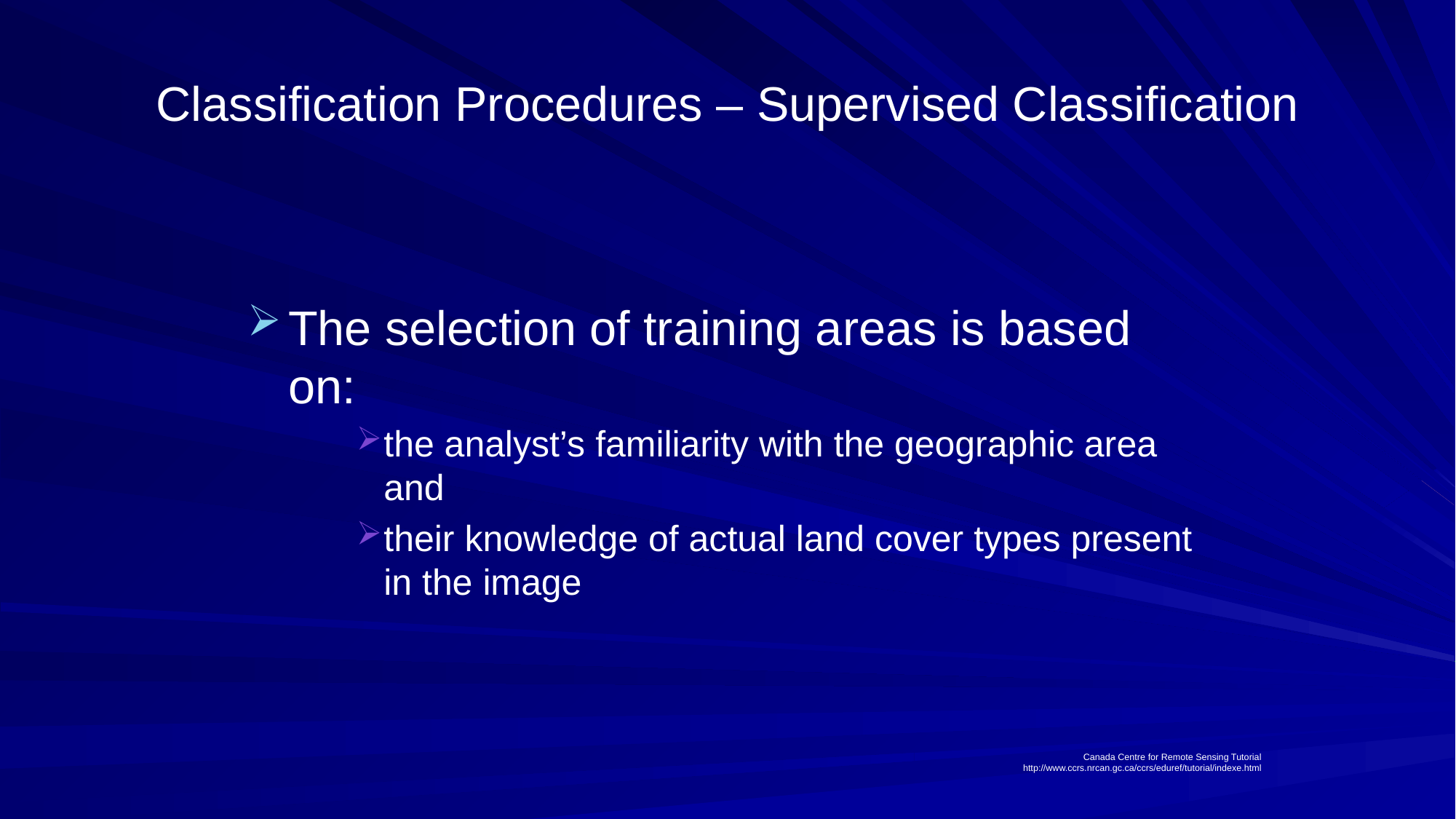

# Classification Procedures – Supervised Classification
The selection of training areas is based on:
the analyst’s familiarity with the geographic area and
their knowledge of actual land cover types present in the image

Canada Centre for Remote Sensing Tutorial
http://www.ccrs.nrcan.gc.ca/ccrs/eduref/tutorial/indexe.html